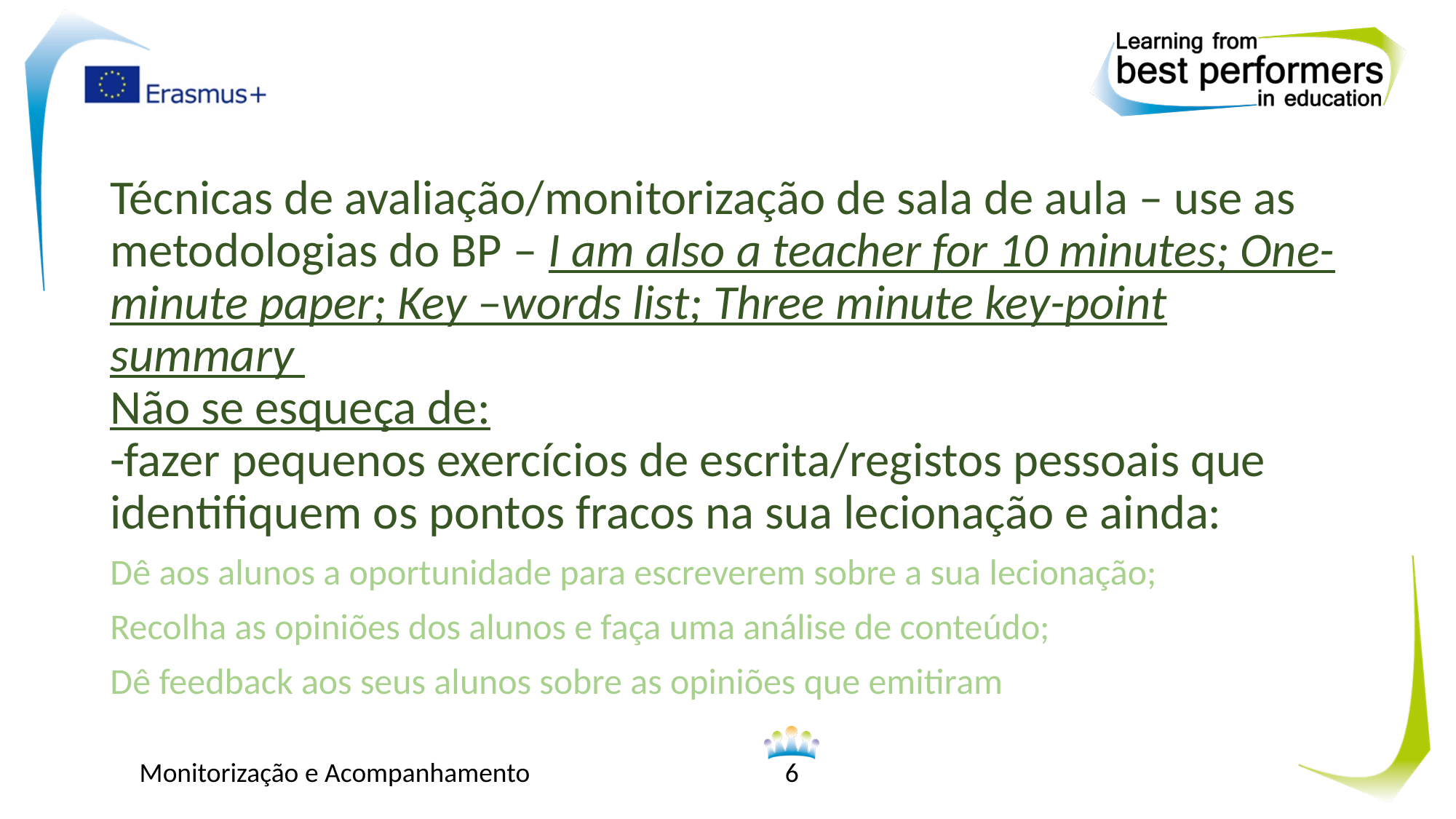

# Técnicas de avaliação/monitorização de sala de aula – use as metodologias do BP – I am also a teacher for 10 minutes; One-minute paper; Key –words list; Three minute key-point summary Não se esqueça de: -fazer pequenos exercícios de escrita/registos pessoais que identifiquem os pontos fracos na sua lecionação e ainda:
Dê aos alunos a oportunidade para escreverem sobre a sua lecionação;
Recolha as opiniões dos alunos e faça uma análise de conteúdo;
Dê feedback aos seus alunos sobre as opiniões que emitiram
Monitorização e Acompanhamento

6